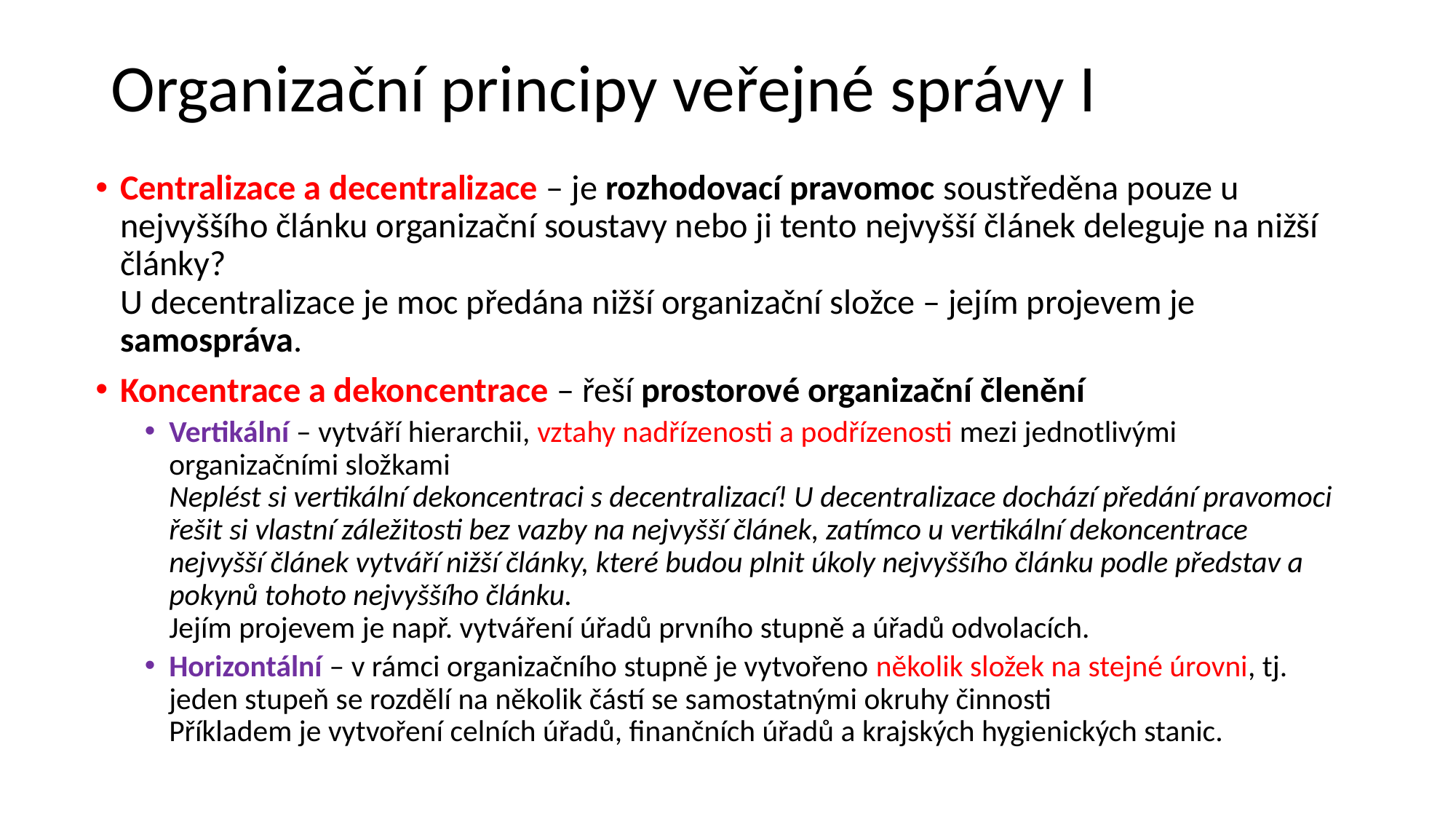

# Organizační principy veřejné správy I
Centralizace a decentralizace – je rozhodovací pravomoc soustředěna pouze u nejvyššího článku organizační soustavy nebo ji tento nejvyšší článek deleguje na nižší články?
U decentralizace je moc předána nižší organizační složce – jejím projevem je samospráva.
Koncentrace a dekoncentrace – řeší prostorové organizační členění
Vertikální – vytváří hierarchii, vztahy nadřízenosti a podřízenosti mezi jednotlivými organizačními složkami
Neplést si vertikální dekoncentraci s decentralizací! U decentralizace dochází předání pravomoci řešit si vlastní záležitosti bez vazby na nejvyšší článek, zatímco u vertikální dekoncentrace nejvyšší článek vytváří nižší články, které budou plnit úkoly nejvyššího článku podle představ a pokynů tohoto nejvyššího článku.
Jejím projevem je např. vytváření úřadů prvního stupně a úřadů odvolacích.
Horizontální – v rámci organizačního stupně je vytvořeno několik složek na stejné úrovni, tj. jeden stupeň se rozdělí na několik částí se samostatnými okruhy činnosti
Příkladem je vytvoření celních úřadů, finančních úřadů a krajských hygienických stanic.